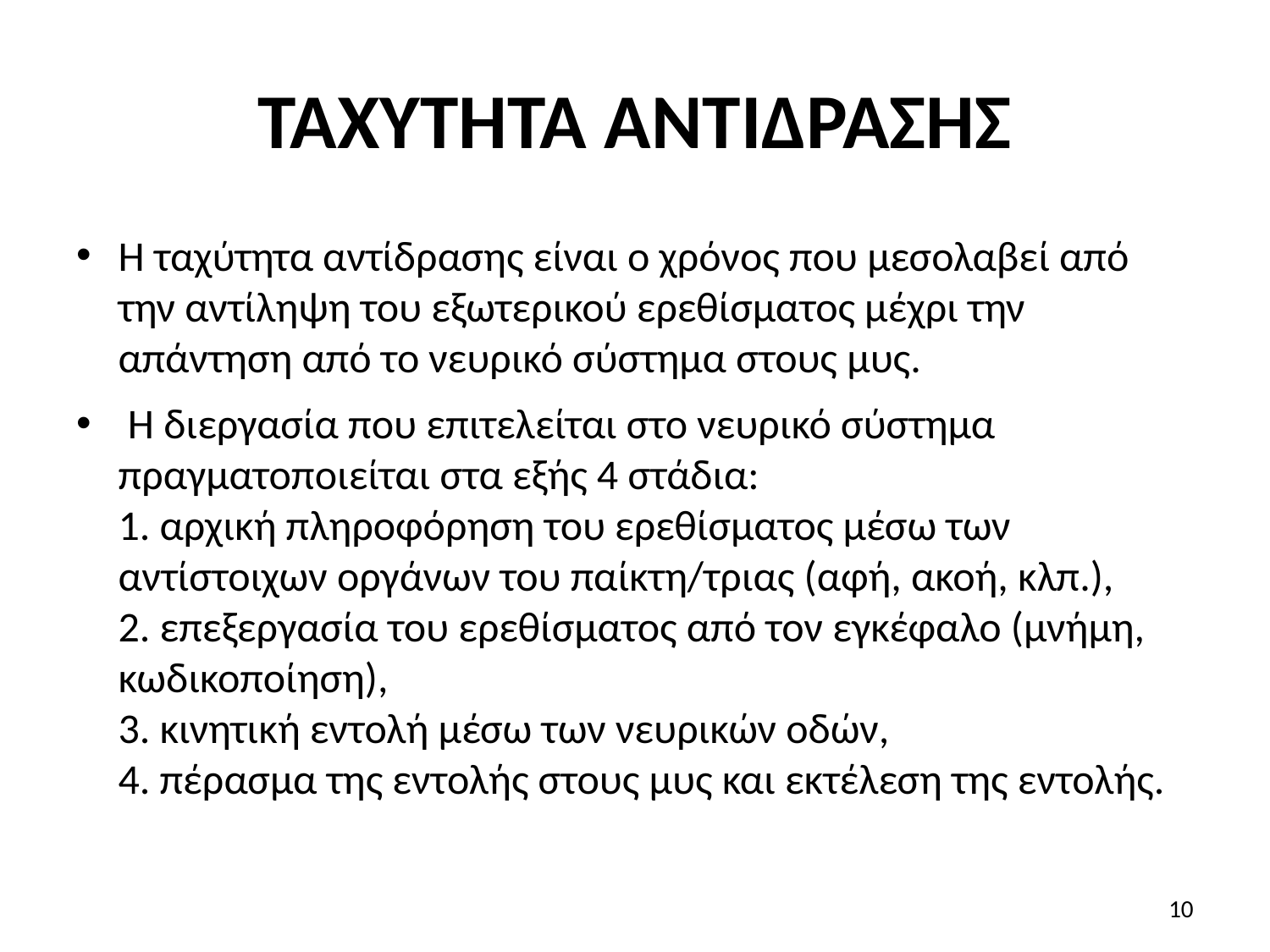

# ΤΑΧΥΤΗΤΑ ΑΝΤΙ∆ΡΑΣΗΣ
Η ταχύτητα αντίδρασης είναι ο χρόνος που μεσολαβεί από την αντίληψη του εξωτερικού ερεθίσματος μέχρι την απάντηση από το νευρικό σύστημα στους μυς.
 Η διεργασία που επιτελείται στο νευρικό σύστημα πραγματοποιείται στα εξής 4 στάδια:
1. αρχική πληροφόρηση του ερεθίσματος μέσω των αντίστοιχων οργάνων του παίκτη/τριας (αφή, ακοή, κλπ.),
2. επεξεργασία του ερεθίσματος από τον εγκέφαλο (μνήμη, κωδικοποίηση),
3. κινητική εντολή μέσω των νευρικών οδών,
4. πέρασμα της εντολής στους μυς και εκτέλεση της εντολής.
10